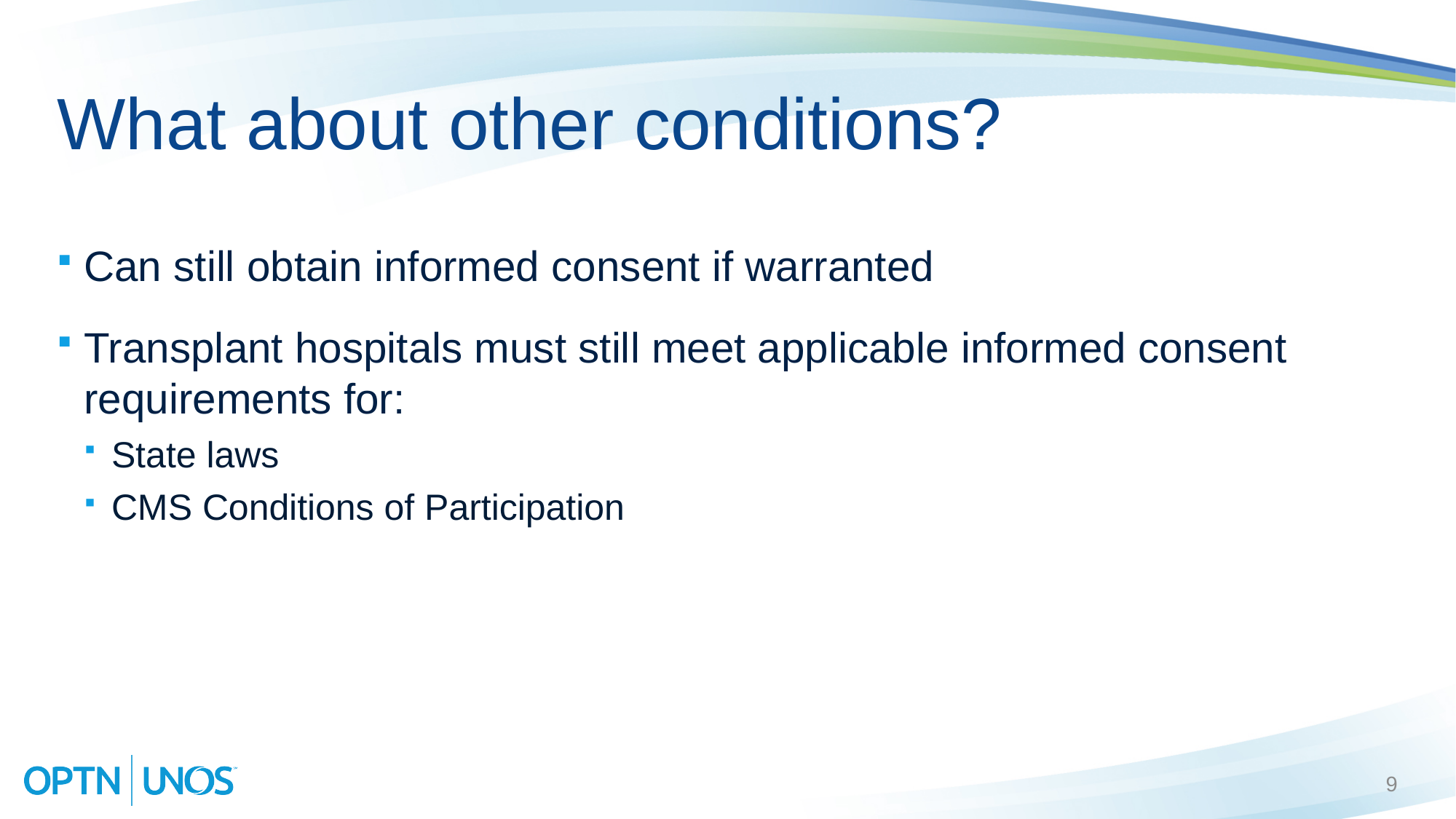

# What about other conditions?
Can still obtain informed consent if warranted
Transplant hospitals must still meet applicable informed consent requirements for:
State laws
CMS Conditions of Participation

9